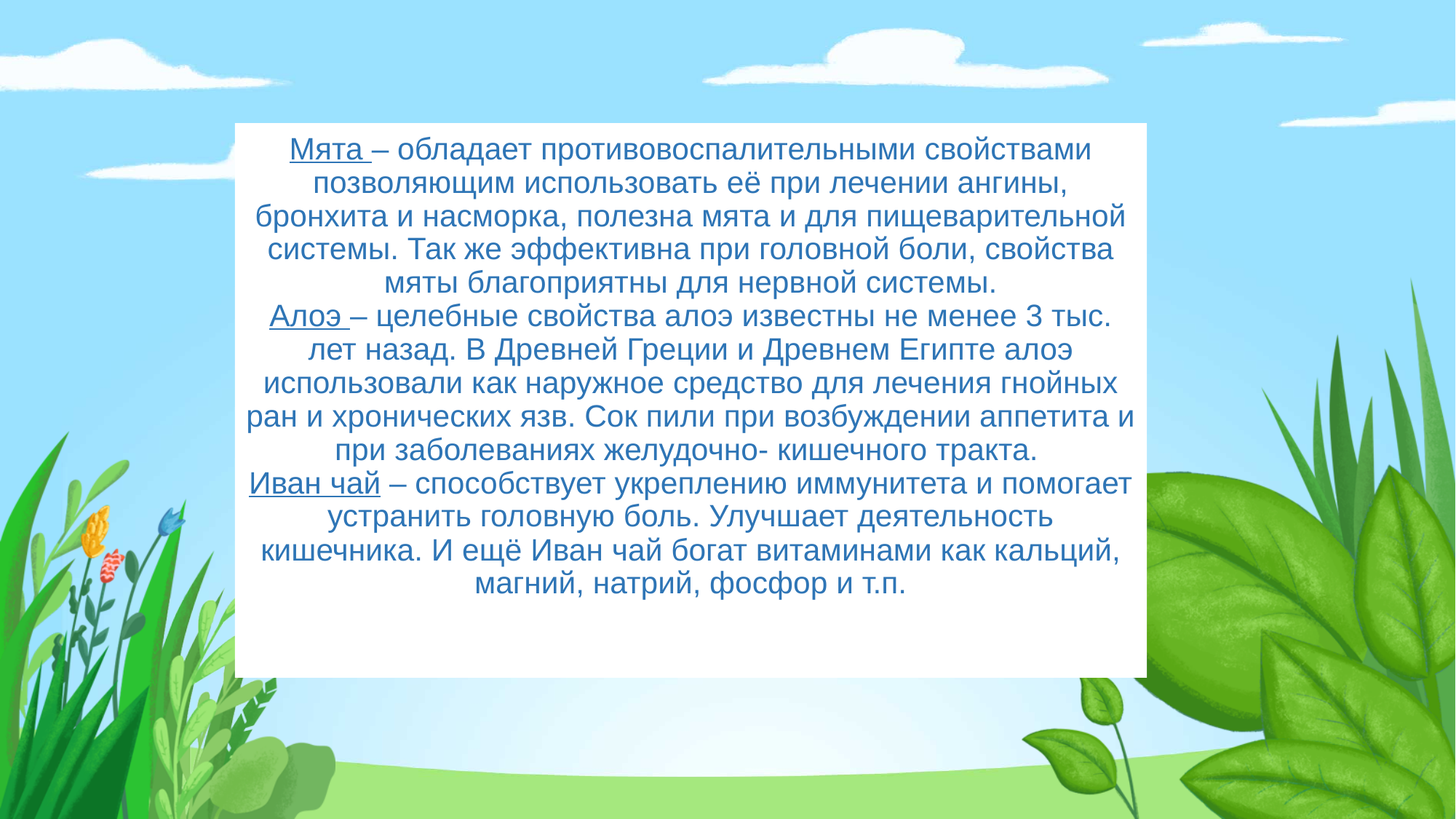

# Мята – обладает противовоспалительными свойствами позволяющим использовать её при лечении ангины, бронхита и насморка, полезна мята и для пищеварительной системы. Так же эффективна при головной боли, свойства мяты благоприятны для нервной системы. Алоэ – целебные свойства алоэ известны не менее 3 тыс. лет назад. В Древней Греции и Древнем Египте алоэ использовали как наружное средство для лечения гнойных ран и хронических язв. Сок пили при возбуждении аппетита и при заболеваниях желудочно- кишечного тракта. Иван чай – способствует укреплению иммунитета и помогает устранить головную боль. Улучшает деятельность кишечника. И ещё Иван чай богат витаминами как кальций, магний, натрий, фосфор и т.п.